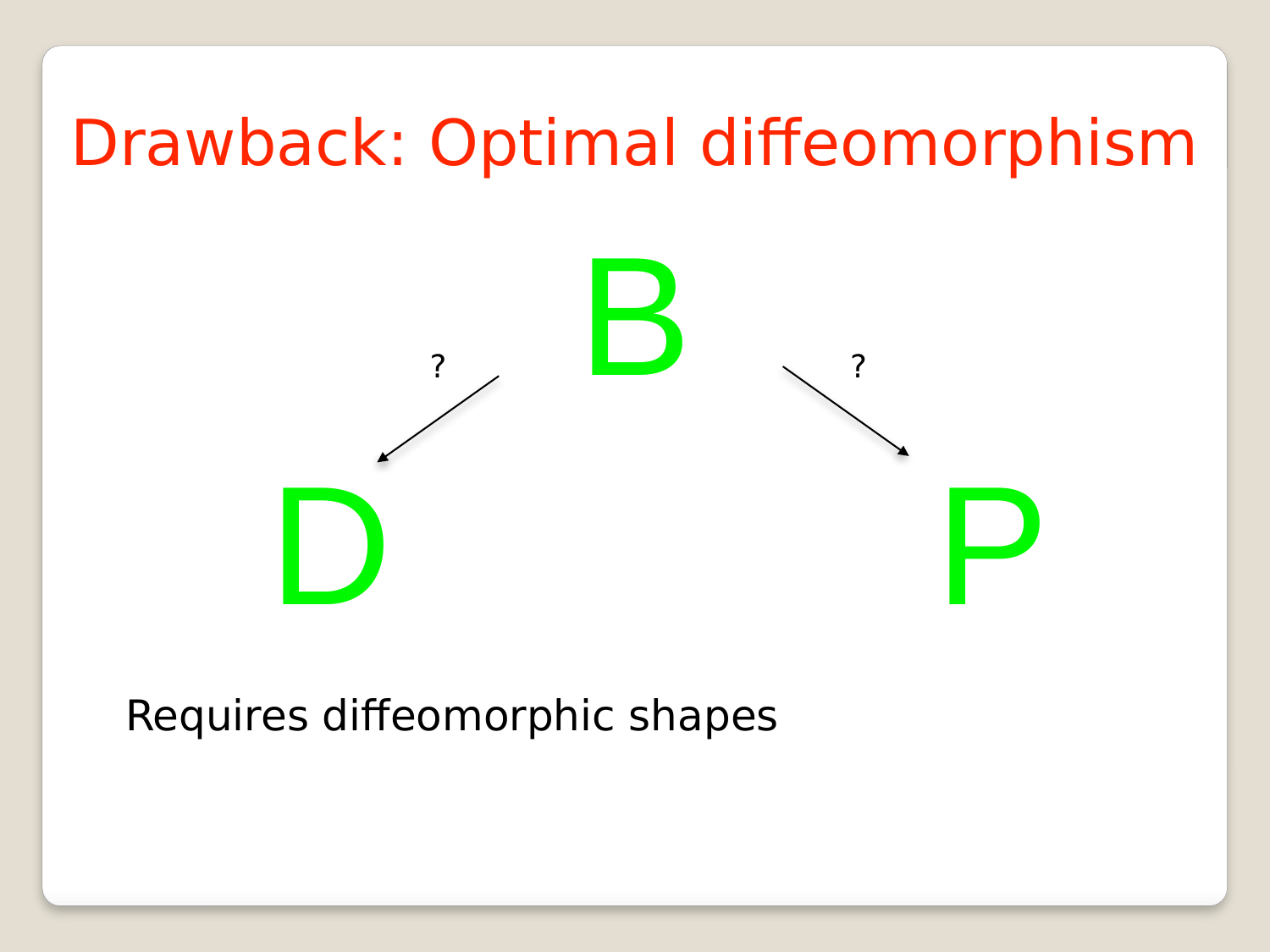

Drawback: Optimal diffeomorphism
B
?
?

D
P
Requires diffeomorphic shapes